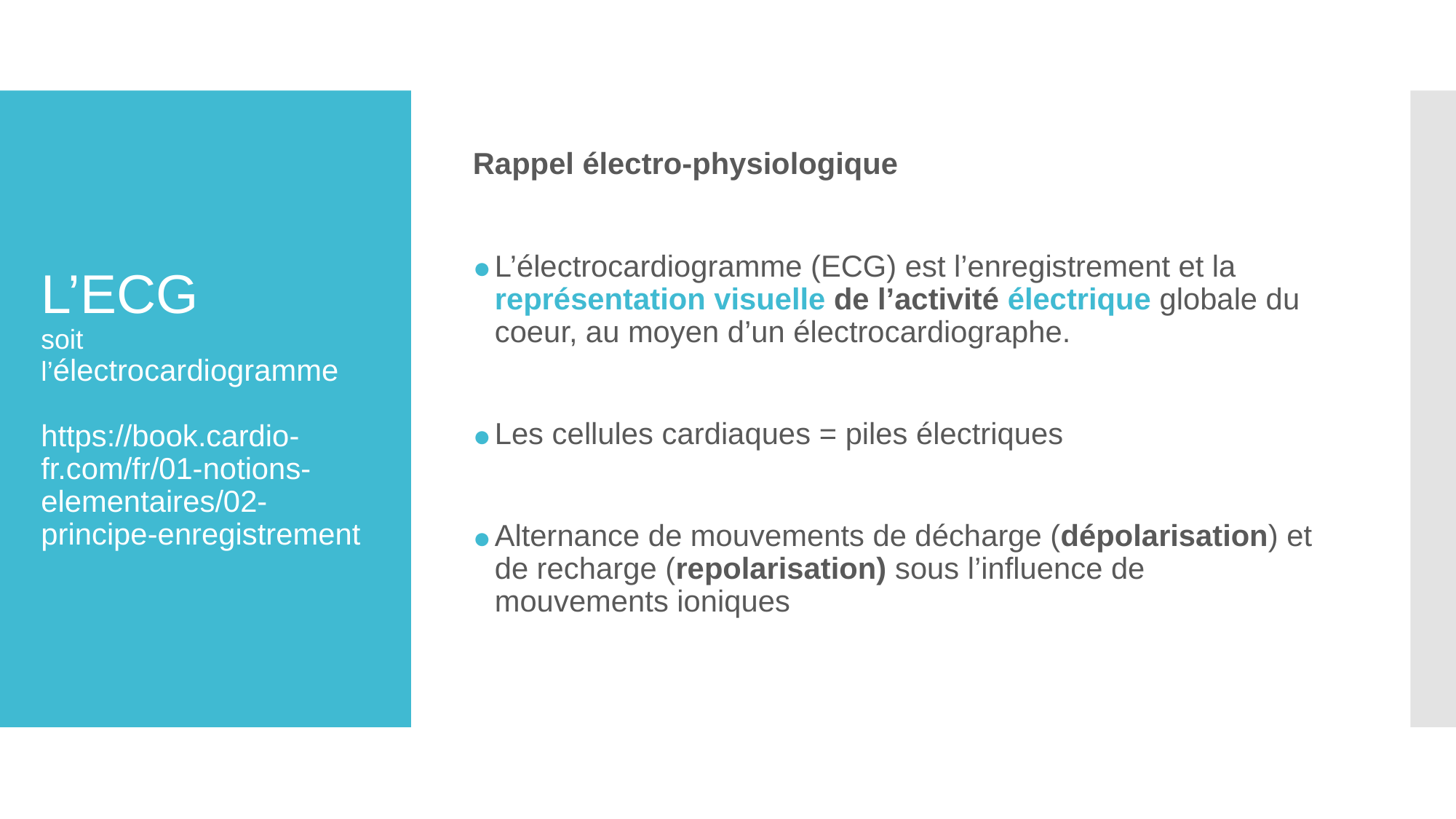

Rappel électro-physiologique

L’électrocardiogramme (ECG) est l’enregistrement et la représentation visuelle de l’activité électrique globale du coeur, au moyen d’un électrocardiographe.

Les cellules cardiaques = piles électriques

Alternance de mouvements de décharge (dépolarisation) et de recharge (repolarisation) sous l’influence de mouvements ioniques

# L’ECG soit l’électrocardiogramme https://book.cardio-fr.com/fr/01-notions-elementaires/02-principe-enregistrement